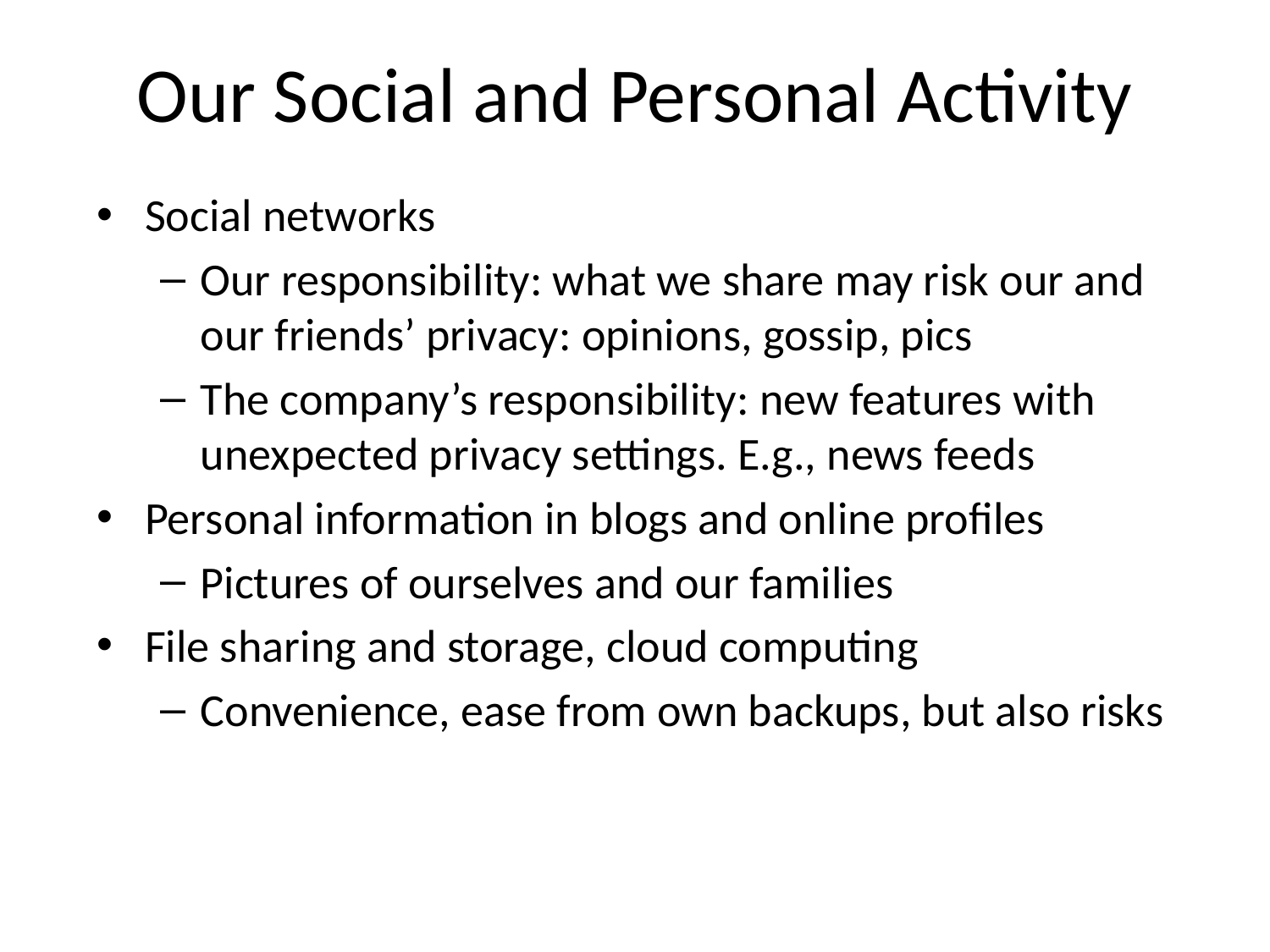

# Our Social and Personal Activity
Social networks
Our responsibility: what we share may risk our and our friends’ privacy: opinions, gossip, pics
The company’s responsibility: new features with unexpected privacy settings. E.g., news feeds
Personal information in blogs and online profiles
Pictures of ourselves and our families
File sharing and storage, cloud computing
Convenience, ease from own backups, but also risks